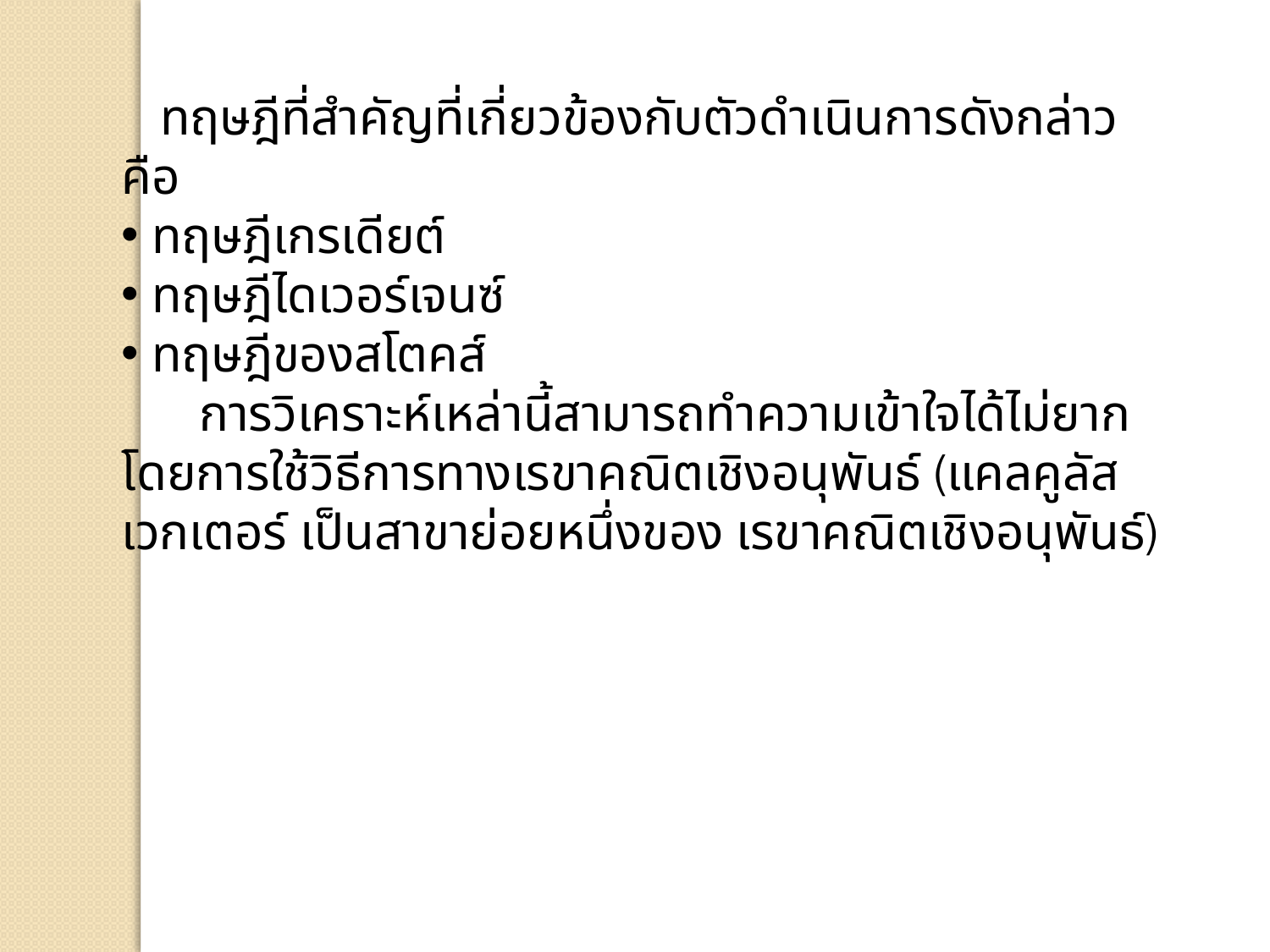

ทฤษฎีที่สำคัญที่เกี่ยวข้องกับตัวดำเนินการดังกล่าว คือ
 ทฤษฎีเกรเดียต์
 ทฤษฎีไดเวอร์เจนซ์
 ทฤษฎีของสโตคส์
      การวิเคราะห์เหล่านี้สามารถทำความเข้าใจได้ไม่ยาก โดยการใช้วิธีการทางเรขาคณิตเชิงอนุพันธ์ (แคลคูลัสเวกเตอร์ เป็นสาขาย่อยหนึ่งของ เรขาคณิตเชิงอนุพันธ์)